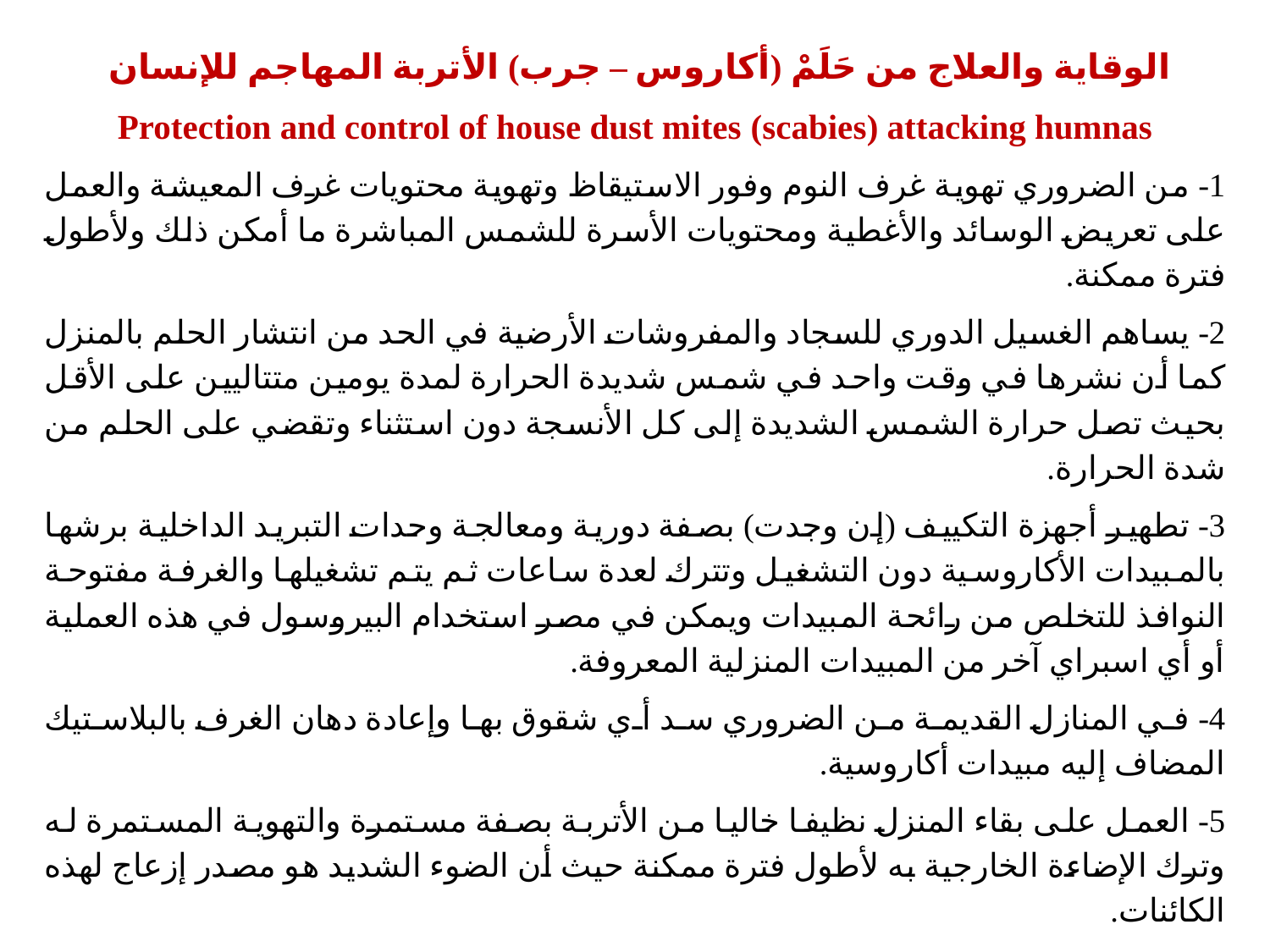

الوقاية والعلاج من حَلَمْ (أكاروس – جرب) الأتربة المهاجم للإنسان
Protection and control of house dust mites (scabies) attacking humnas
1- من الضروري تهوية غرف النوم وفور الاستيقاظ وتهوية محتويات غرف المعيشة والعمل على تعريض الوسائد والأغطية ومحتويات الأسرة للشمس المباشرة ما أمكن ذلك ولأطول فترة ممكنة.
2- يساهم الغسيل الدوري للسجاد والمفروشات الأرضية في الحد من انتشار الحلم بالمنزل كما أن نشرها في وقت واحد في شمس شديدة الحرارة لمدة يومين متتاليين على الأقل بحيث تصل حرارة الشمس الشديدة إلى كل الأنسجة دون استثناء وتقضي على الحلم من شدة الحرارة.
3- تطهير أجهزة التكييف (إن وجدت) بصفة دورية ومعالجة وحدات التبريد الداخلية برشها بالمبيدات الأكاروسية دون التشغيل وتترك لعدة ساعات ثم يتم تشغيلها والغرفة مفتوحة النوافذ للتخلص من رائحة المبيدات ويمكن في مصر استخدام البيروسول في هذه العملية أو أي اسبراي آخر من المبيدات المنزلية المعروفة.
4- في المنازل القديمة من الضروري سد أي شقوق بها وإعادة دهان الغرف بالبلاستيك المضاف إليه مبيدات أكاروسية.
5- العمل على بقاء المنزل نظيفا خاليا من الأتربة بصفة مستمرة والتهوية المستمرة له وترك الإضاءة الخارجية به لأطول فترة ممكنة حيث أن الضوء الشديد هو مصدر إزعاج لهذه الكائنات.